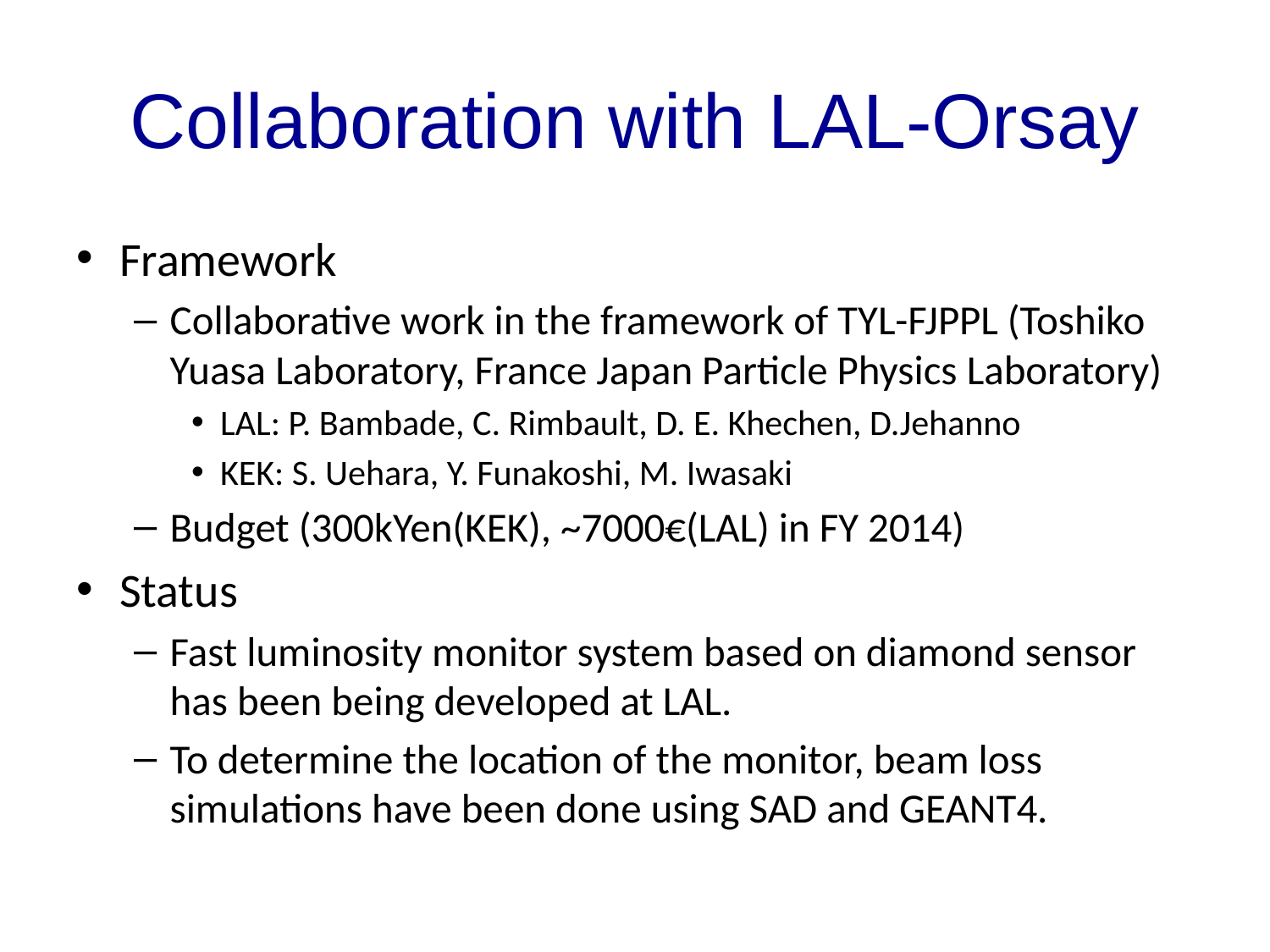

# Collaboration with LAL-Orsay
Framework
Collaborative work in the framework of TYL-FJPPL (Toshiko Yuasa Laboratory, France Japan Particle Physics Laboratory)
LAL: P. Bambade, C. Rimbault, D. E. Khechen, D.Jehanno
KEK: S. Uehara, Y. Funakoshi, M. Iwasaki
Budget (300kYen(KEK), ~7000€(LAL) in FY 2014)
Status
Fast luminosity monitor system based on diamond sensor has been being developed at LAL.
To determine the location of the monitor, beam loss simulations have been done using SAD and GEANT4.